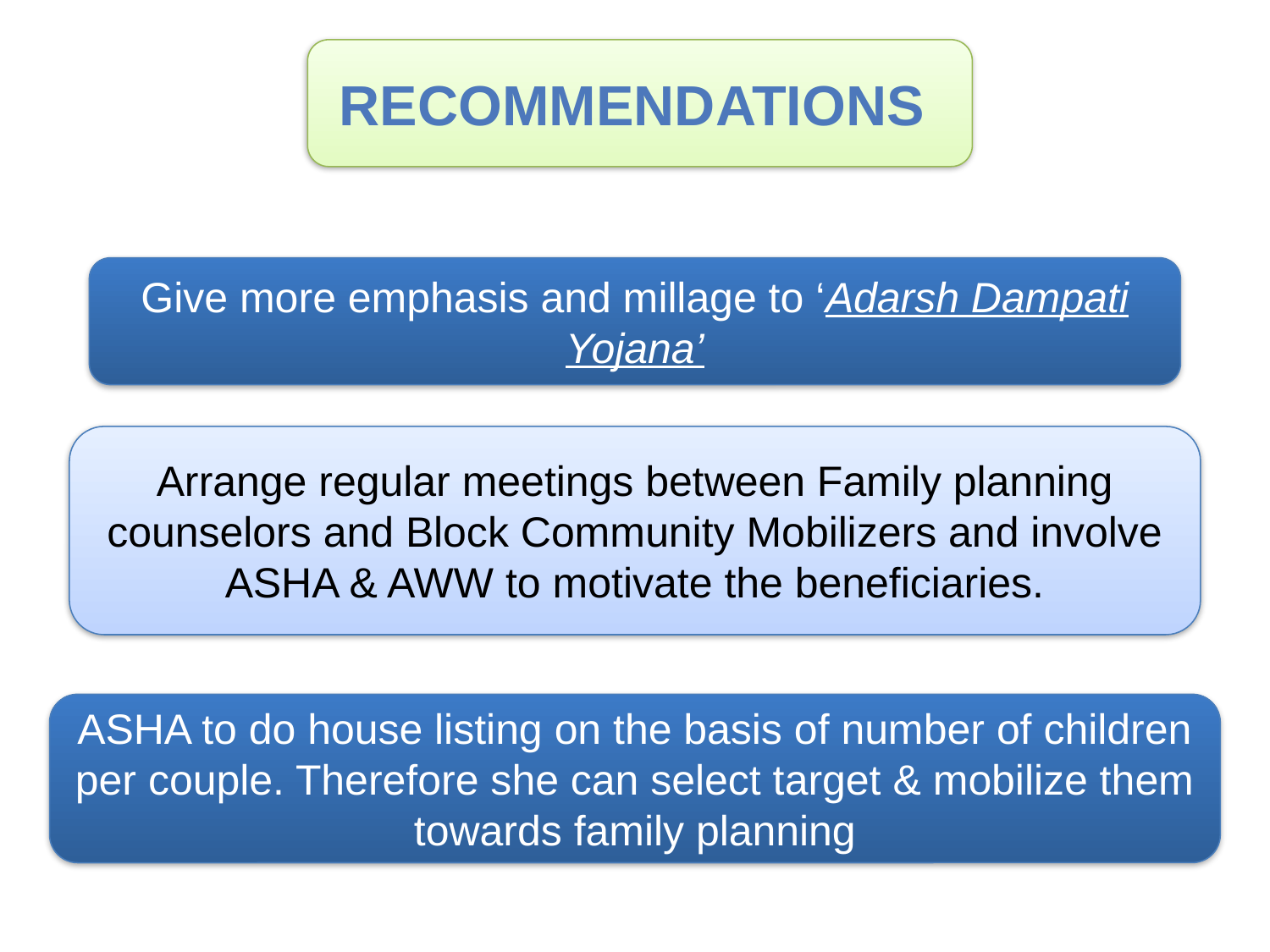

RECOMMENDATIONS
Give more emphasis and millage to ‘Adarsh Dampati Yojana’
Arrange regular meetings between Family planning counselors and Block Community Mobilizers and involve ASHA & AWW to motivate the beneficiaries.
ASHA to do house listing on the basis of number of children per couple. Therefore she can select target & mobilize them towards family planning